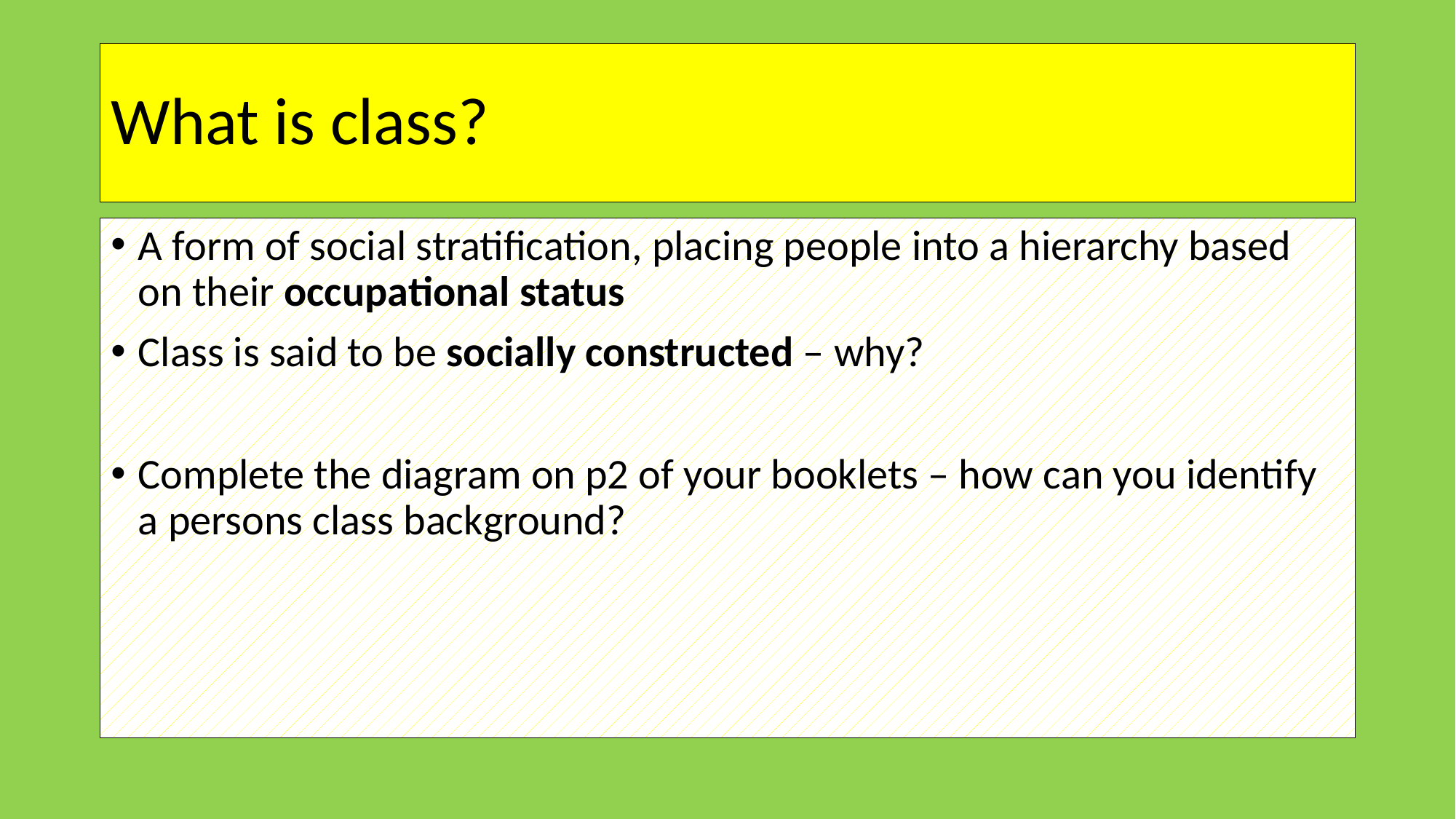

# What is class?
A form of social stratification, placing people into a hierarchy based on their occupational status
Class is said to be socially constructed – why?

Complete the diagram on p2 of your booklets – how can you identify  a persons class background?